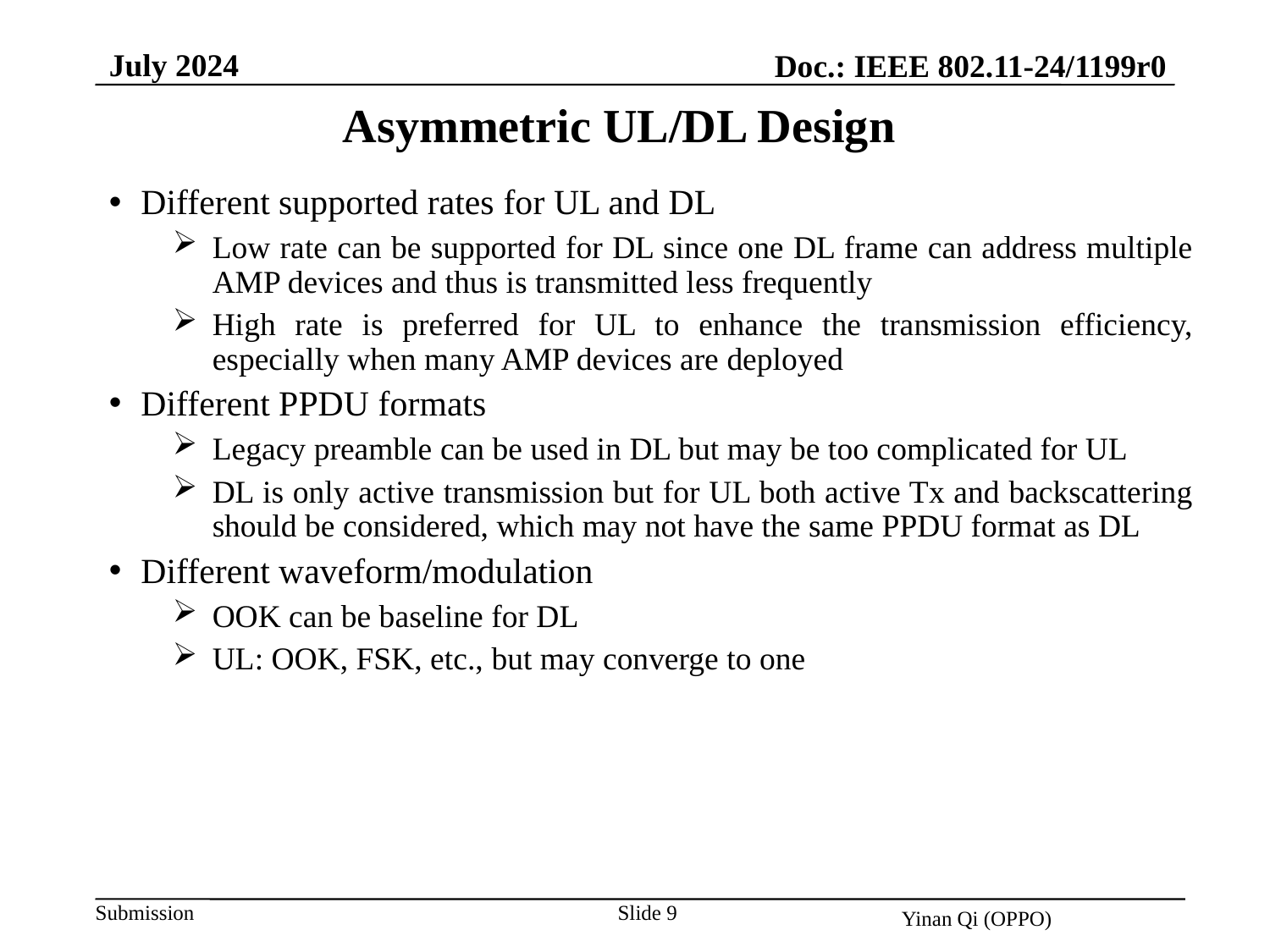

July 2024
Doc.: IEEE 802.11-24/1199r0
Asymmetric UL/DL Design
Different supported rates for UL and DL
Low rate can be supported for DL since one DL frame can address multiple AMP devices and thus is transmitted less frequently
High rate is preferred for UL to enhance the transmission efficiency, especially when many AMP devices are deployed
Different PPDU formats
Legacy preamble can be used in DL but may be too complicated for UL
DL is only active transmission but for UL both active Tx and backscattering should be considered, which may not have the same PPDU format as DL
Different waveform/modulation
OOK can be baseline for DL
UL: OOK, FSK, etc., but may converge to one

Slide 9
Yinan Qi (OPPO)